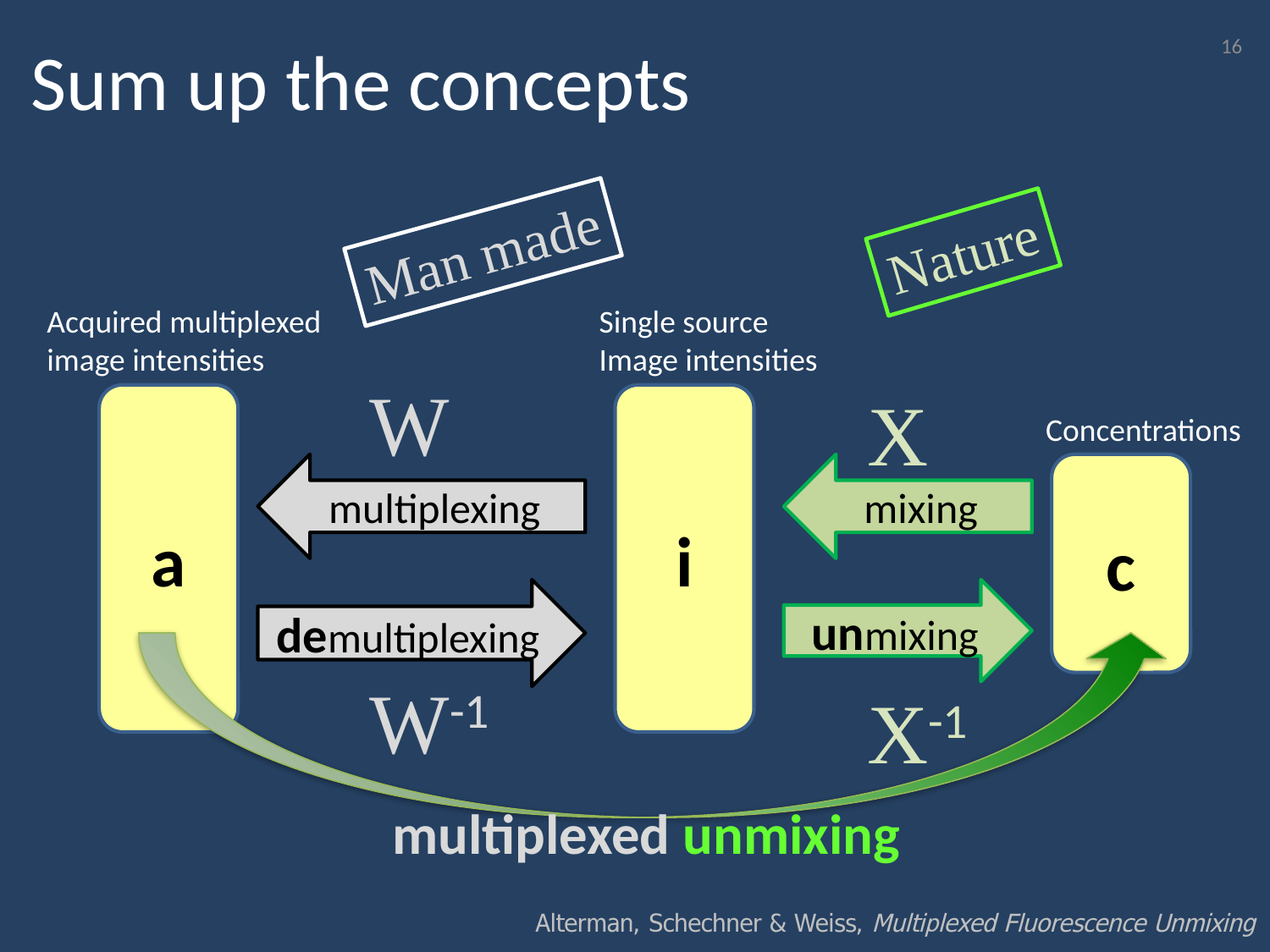

# Sum up the concepts
16
Man made
Nature
Acquired multiplexed
image intensities
Single source
Image intensities
W
X
a
i
Concentrations
multiplexing
mixing
c
unmixing
demultiplexing

multiplexed unmixing
W-1
X-1
Alterman, Schechner & Weiss, Multiplexed Fluorescence Unmixing